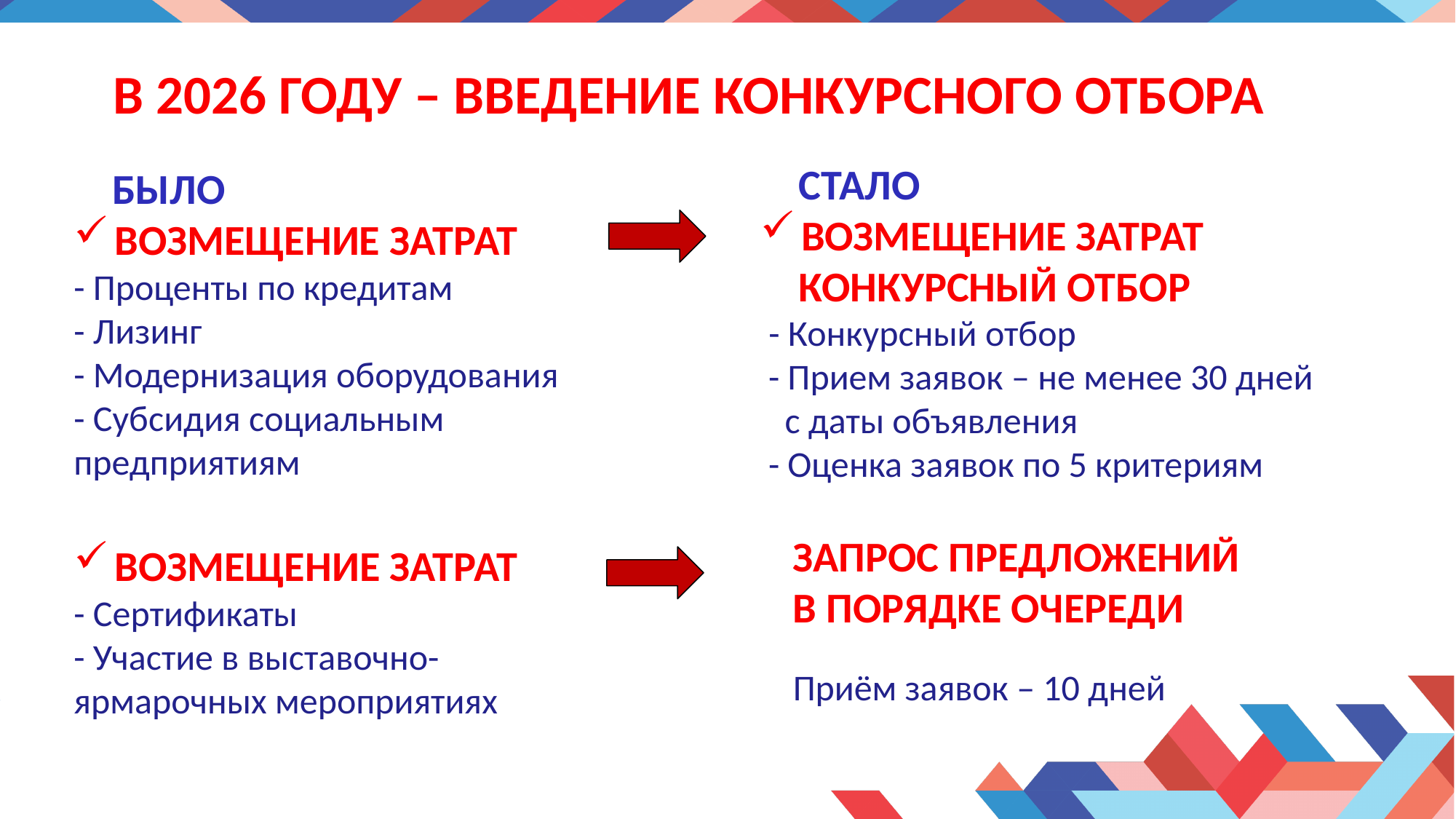

В 2026 ГОДУ – ВВЕДЕНИЕ КОНКУРСНОГО ОТБОРА
    стало
Возмещение затрат
    конкурсный отбор
 - Конкурсный отбор
 - Прием заявок – не менее 30 дней
   с даты объявления
 - Оценка заявок по 5 критериям
    Было
Возмещение затрат
- Проценты по кредитам
- Лизинг
- Модернизация оборудования
- Субсидия социальным предприятиям

Запрос предложений в порядке очереди
Приём заявок – 10 дней
Возмещение затрат
- Сертификаты
- Участие в выставочно-ярмарочных мероприятиях